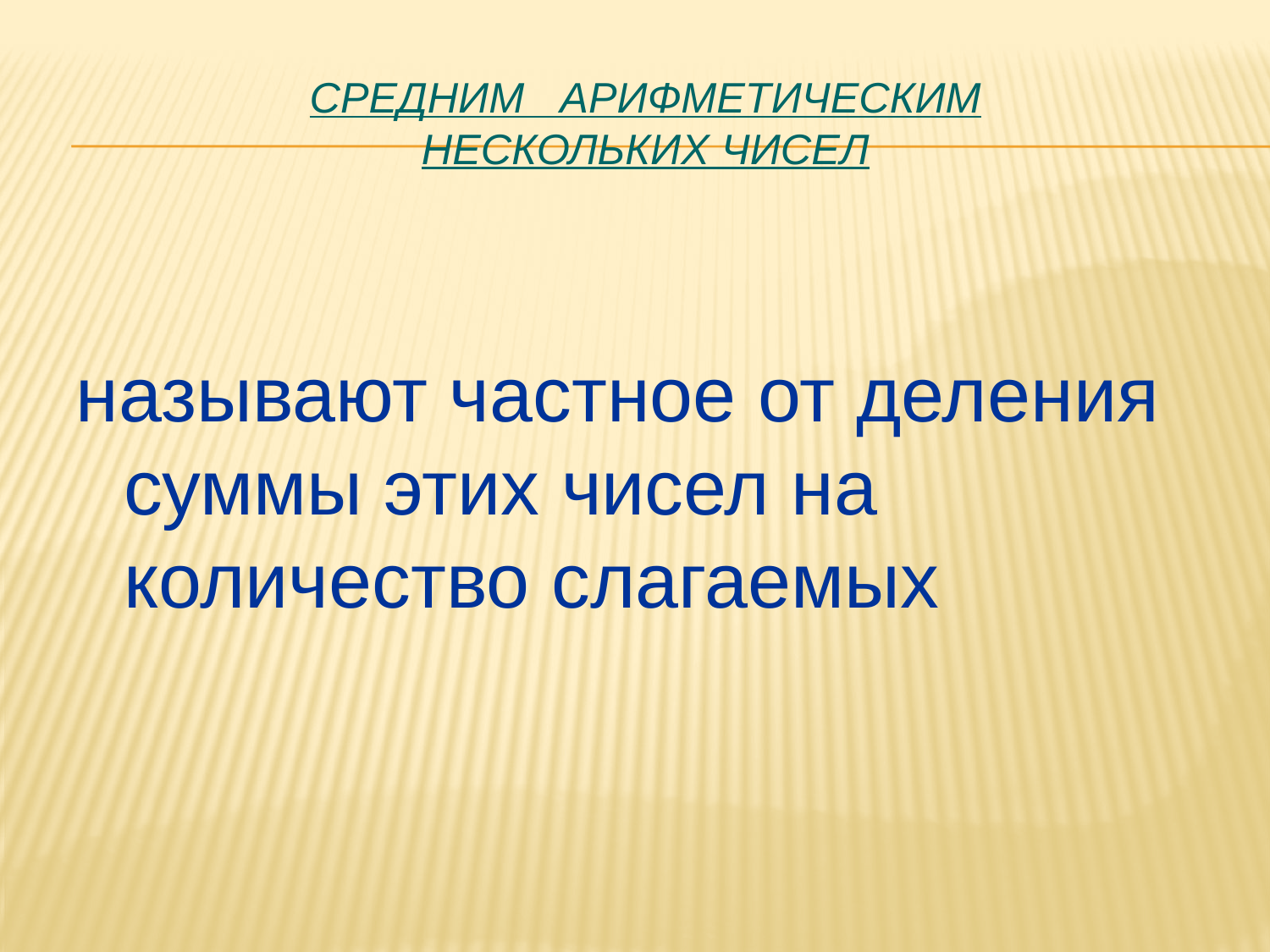

# Средним   арифметическим нескольких чисел
называют частное от деления суммы этих чисел на количество слагаемых